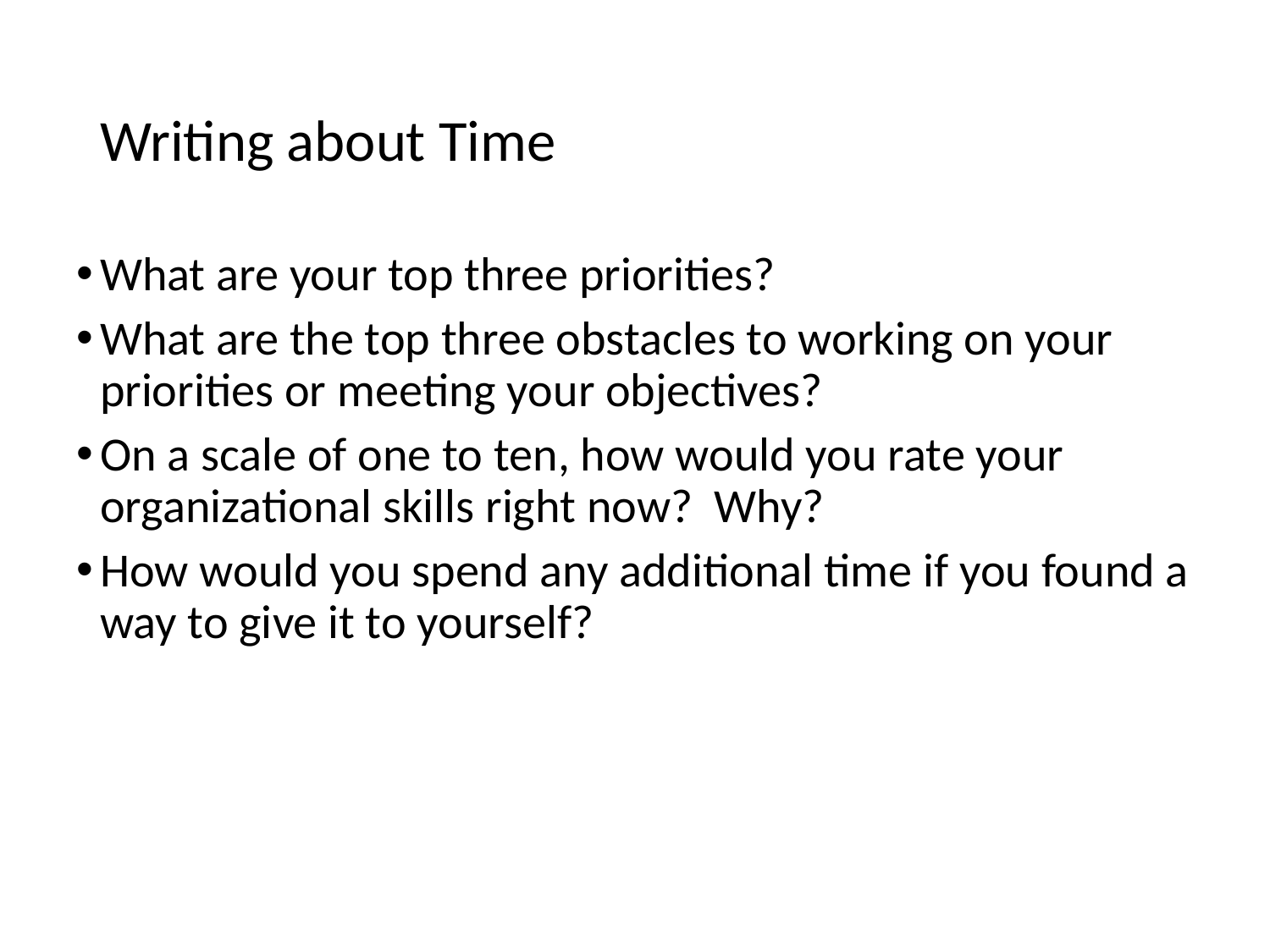

# Writing about Time
What are your top three priorities?
What are the top three obstacles to working on your priorities or meeting your objectives?
On a scale of one to ten, how would you rate your organizational skills right now?  Why?
How would you spend any additional time if you found a way to give it to yourself?